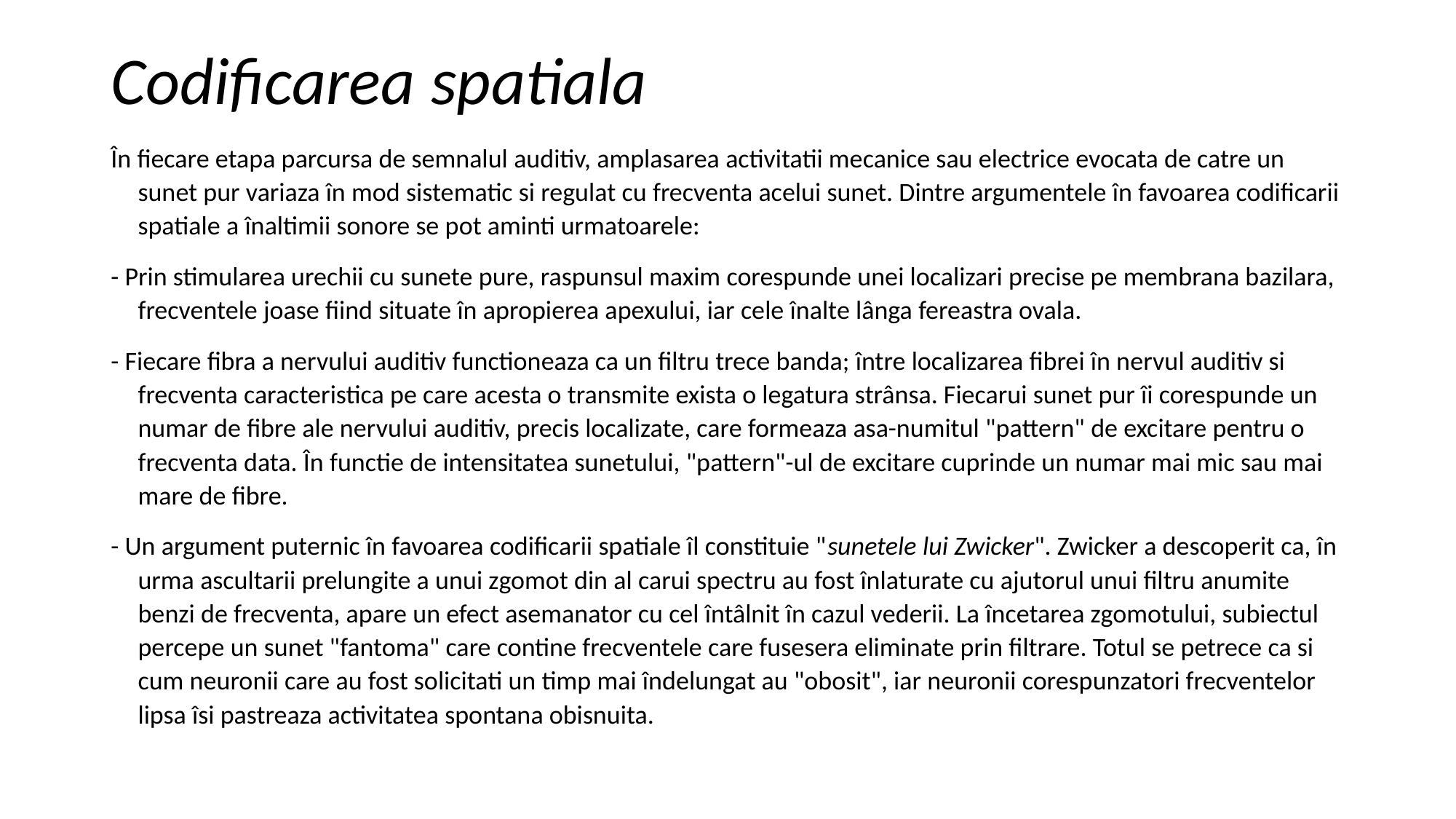

# Codificarea spatiala
În fiecare etapa parcursa de semnalul auditiv, amplasarea activitatii mecanice sau electrice evocata de catre un sunet pur variaza în mod sistematic si regulat cu frecventa acelui sunet. Dintre argumentele în favoarea codificarii spatiale a înaltimii sonore se pot aminti urmatoarele:
- Prin stimularea urechii cu sunete pure, raspunsul maxim corespunde unei localizari precise pe membrana bazilara, frecventele joase fiind situate în apropierea apexului, iar cele înalte lânga fereastra ovala.
- Fiecare fibra a nervului auditiv functioneaza ca un filtru trece banda; între localizarea fibrei în nervul auditiv si frecventa caracteristica pe care acesta o transmite exista o legatura strânsa. Fiecarui sunet pur îi corespunde un numar de fibre ale nervului auditiv, precis localizate, care formeaza asa-numitul "pattern" de excitare pentru o frecventa data. În functie de intensitatea sunetului, "pattern"-ul de excitare cuprinde un numar mai mic sau mai mare de fibre.
- Un argument puternic în favoarea codificarii spatiale îl constituie "sunetele lui Zwicker". Zwicker a descoperit ca, în urma ascultarii prelungite a unui zgomot din al carui spectru au fost înlaturate cu ajutorul unui filtru anumite benzi de frecventa, apare un efect asemanator cu cel întâlnit în cazul vederii. La încetarea zgomotului, subiectul percepe un sunet "fantoma" care contine frecventele care fusesera eliminate prin filtrare. Totul se petrece ca si cum neuronii care au fost solicitati un timp mai îndelungat au "obosit", iar neuronii corespunzatori frecventelor lipsa îsi pastreaza activitatea spontana obisnuita.